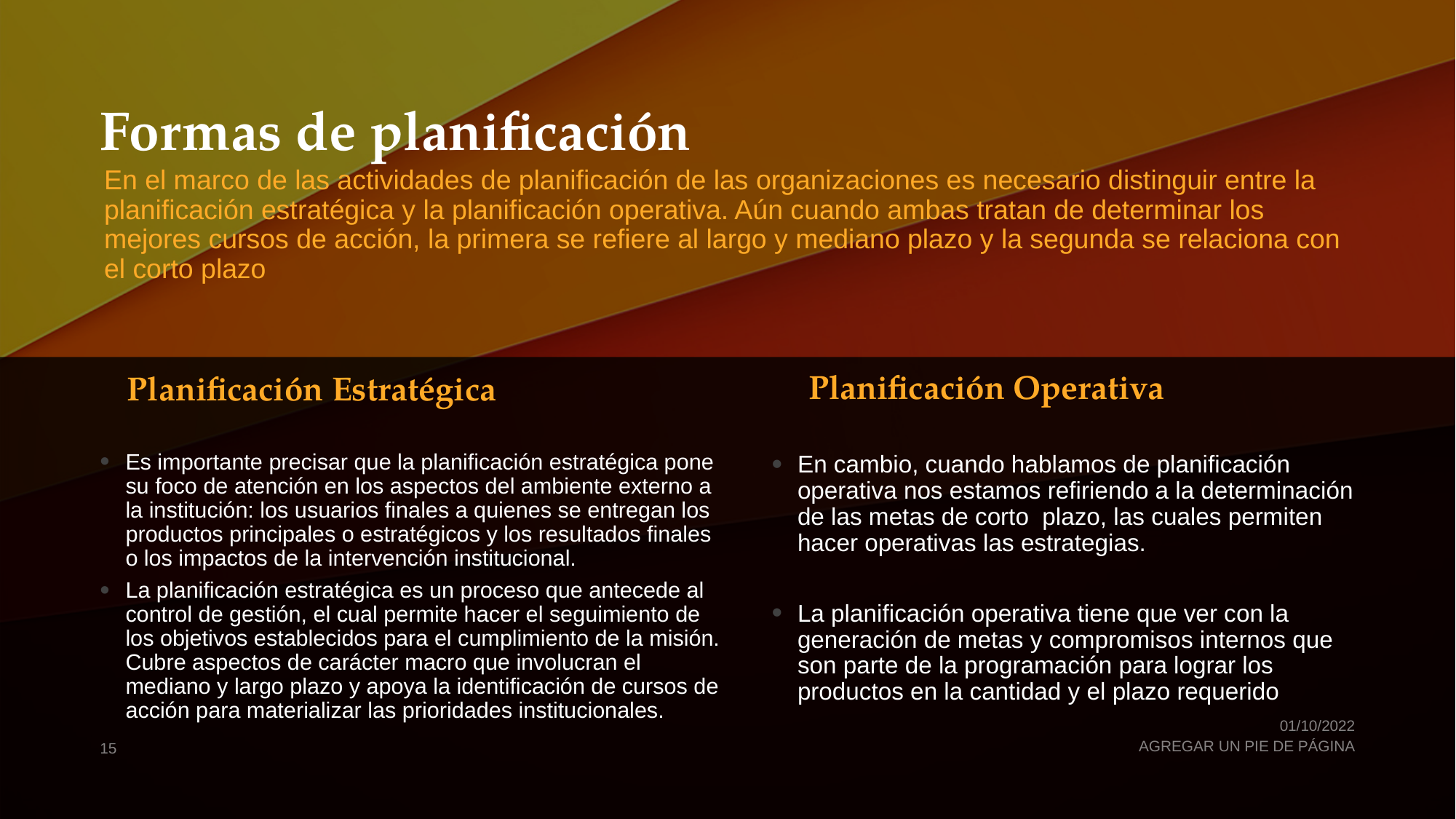

# Formas de planificación
En el marco de las actividades de planificación de las organizaciones es necesario distinguir entre la planificación estratégica y la planificación operativa. Aún cuando ambas tratan de determinar los mejores cursos de acción, la primera se refiere al largo y mediano plazo y la segunda se relaciona con el corto plazo
Planificación Operativa
Planificación Estratégica
Es importante precisar que la planificación estratégica pone su foco de atención en los aspectos del ambiente externo a la institución: los usuarios finales a quienes se entregan los productos principales o estratégicos y los resultados finales o los impactos de la intervención institucional.
La planificación estratégica es un proceso que antecede al control de gestión, el cual permite hacer el seguimiento de los objetivos establecidos para el cumplimiento de la misión. Cubre aspectos de carácter macro que involucran el mediano y largo plazo y apoya la identificación de cursos de acción para materializar las prioridades institucionales.
En cambio, cuando hablamos de planificación operativa nos estamos refiriendo a la determinación de las metas de corto  plazo, las cuales permiten hacer operativas las estrategias.

La planificación operativa tiene que ver con la generación de metas y compromisos internos que son parte de la programación para lograr los productos en la cantidad y el plazo requerido
01/10/2022
15
AGREGAR UN PIE DE PÁGINA